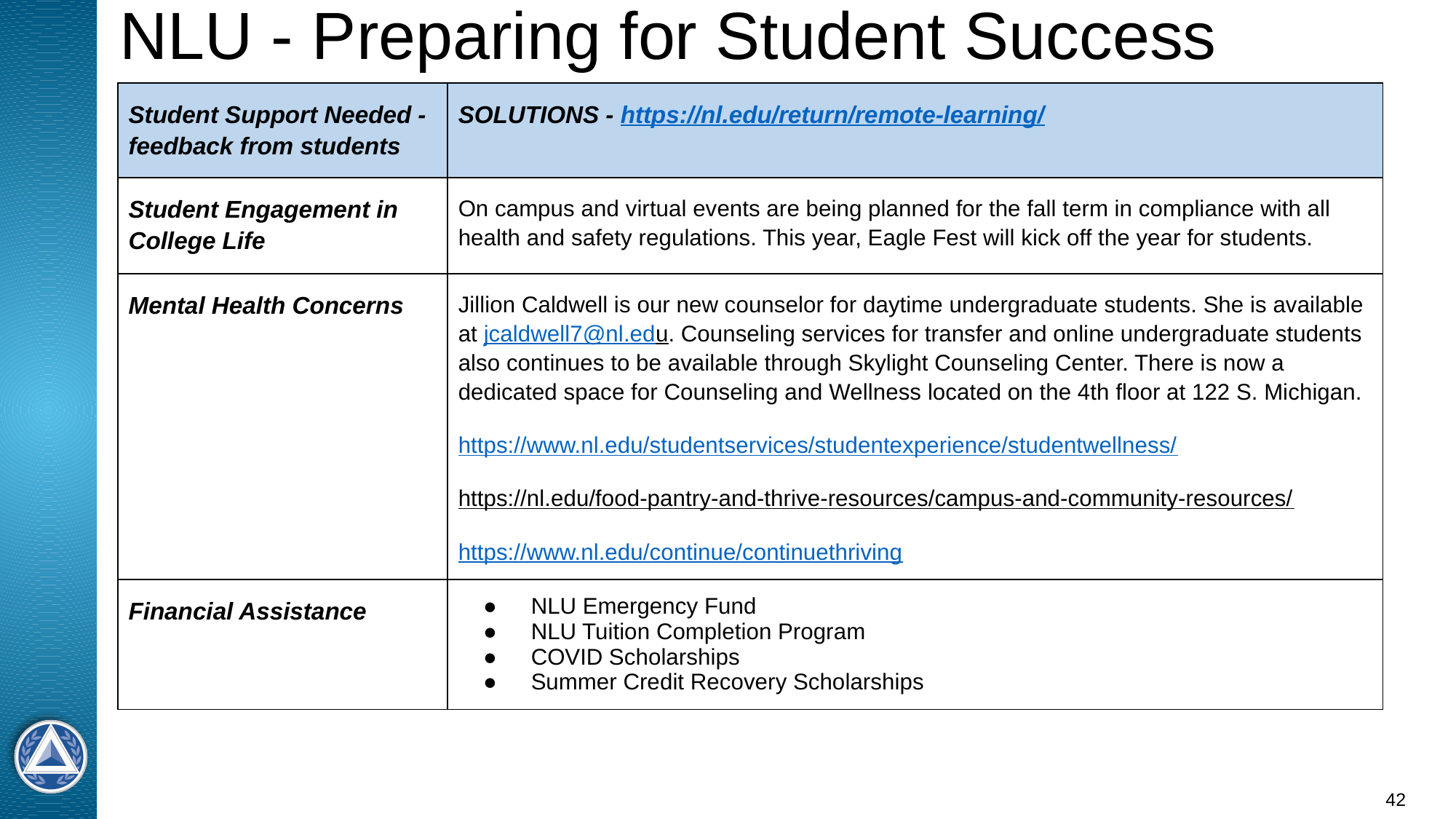

# NLU - Preparing for Student Success

| Student Support Needed - feedback from students | SOLUTIONS - https://nl.edu/return/remote-learning/ |
| --- | --- |
| Student Engagement in College Life | On campus and virtual events are being planned for the fall term in compliance with all health and safety regulations. This year, Eagle Fest will kick off the year for students. |
| Mental Health Concerns | Jillion Caldwell is our new counselor for daytime undergraduate students. She is available at jcaldwell7@nl.edu. Counseling services for transfer and online undergraduate students also continues to be available through Skylight Counseling Center. There is now a dedicated space for Counseling and Wellness located on the 4th floor at 122 S. Michigan. https://www.nl.edu/studentservices/studentexperience/studentwellness/ https://nl.edu/food-pantry-and-thrive-resources/campus-and-community-resources/ https://www.nl.edu/continue/continuethriving |
| Financial Assistance | NLU Emergency Fund NLU Tuition Completion Program COVID Scholarships Summer Credit Recovery Scholarships |